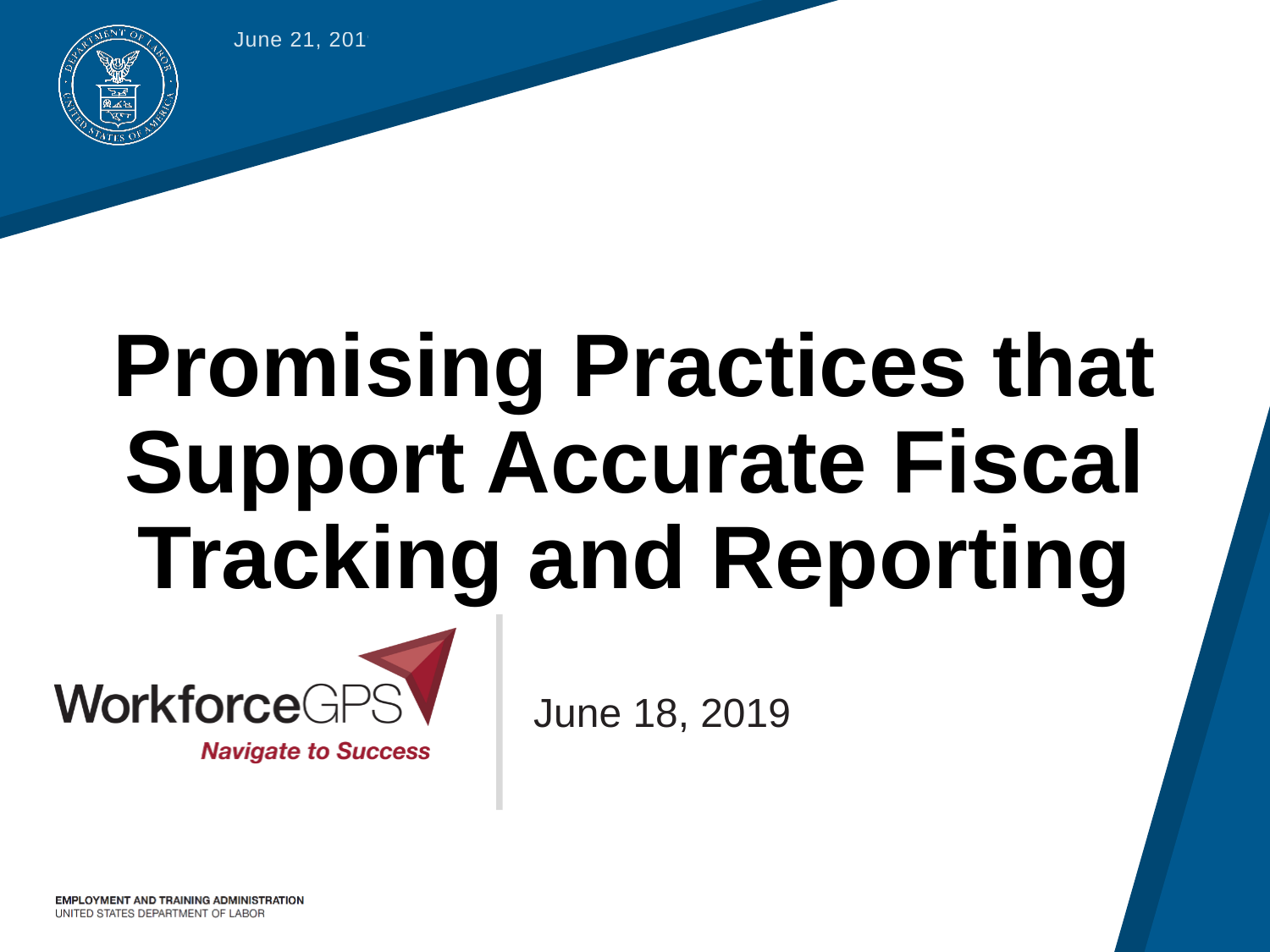

June 21, 2019
# Promising Practices that Support Accurate Fiscal Tracking and Reporting
June 18, 2019